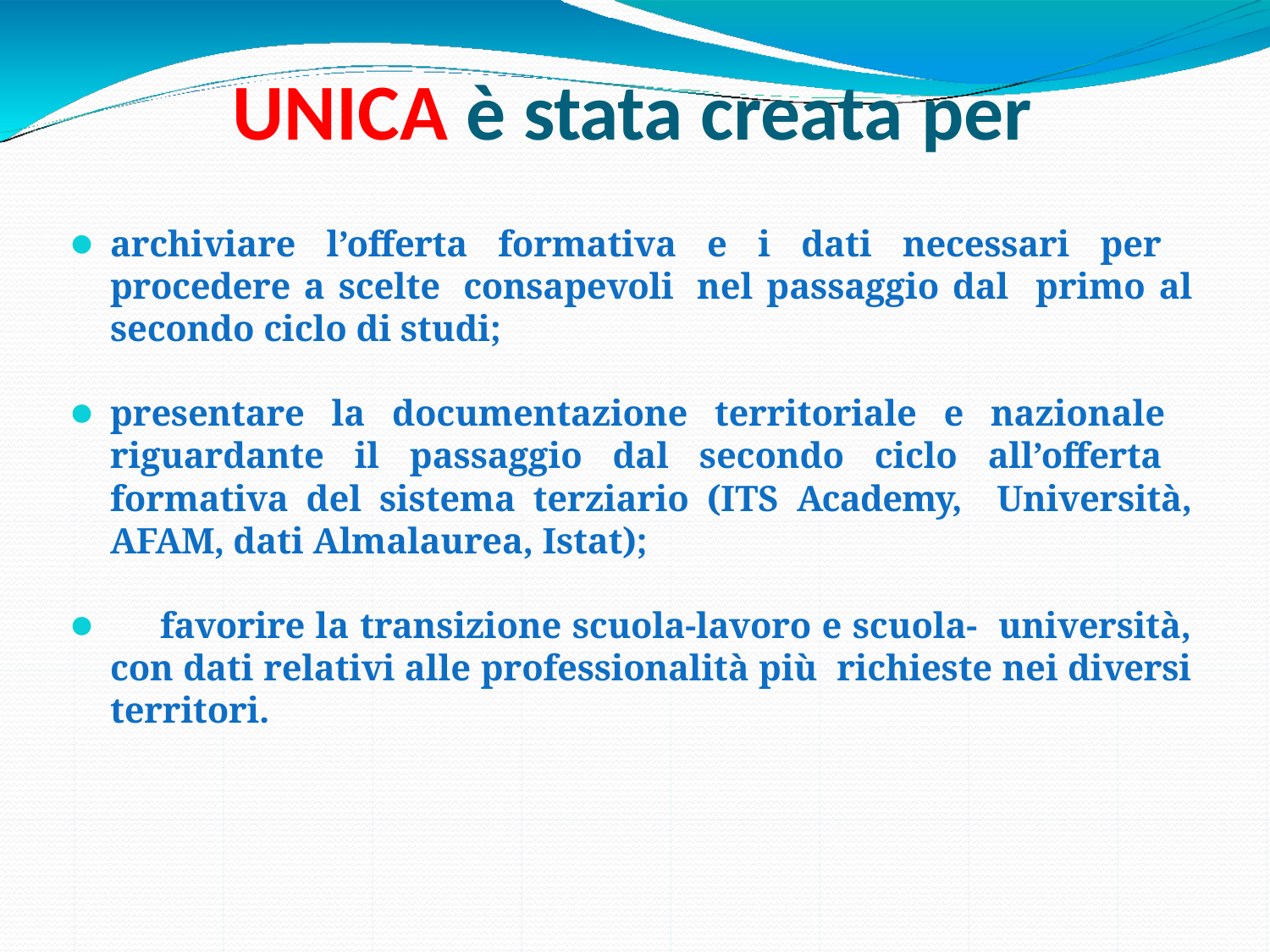

# UNICA è stata creata per
archiviare l’offerta formativa e i dati necessari per  procedere a scelte consapevoli nel passaggio dal  primo al secondo ciclo di studi;

presentare la documentazione territoriale e nazionale  riguardante il passaggio dal secondo ciclo all’offerta  formativa del sistema terziario (ITS Academy,  Università, AFAM, dati Almalaurea, Istat);

	favorire la transizione scuola-lavoro e scuola-  università, con dati relativi alle professionalità più  richieste nei diversi territori.